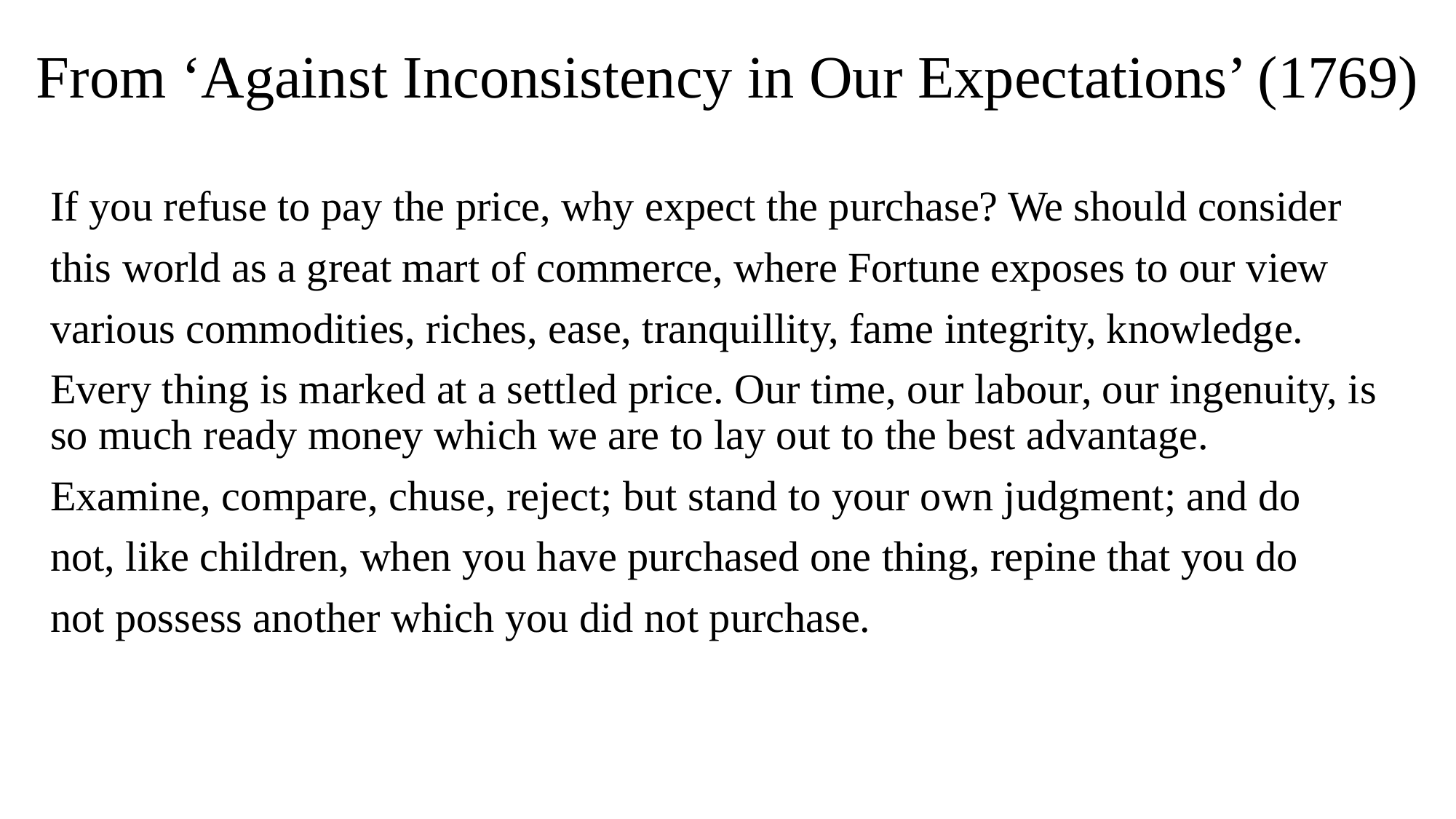

# From ‘Against Inconsistency in Our Expectations’ (1769)
If you refuse to pay the price, why expect the purchase? We should consider
this world as a great mart of commerce, where Fortune exposes to our view
various commodities, riches, ease, tranquillity, fame integrity, knowledge.
Every thing is marked at a settled price. Our time, our labour, our ingenuity, is so much ready money which we are to lay out to the best advantage.
Examine, compare, chuse, reject; but stand to your own judgment; and do
not, like children, when you have purchased one thing, repine that you do
not possess another which you did not purchase.